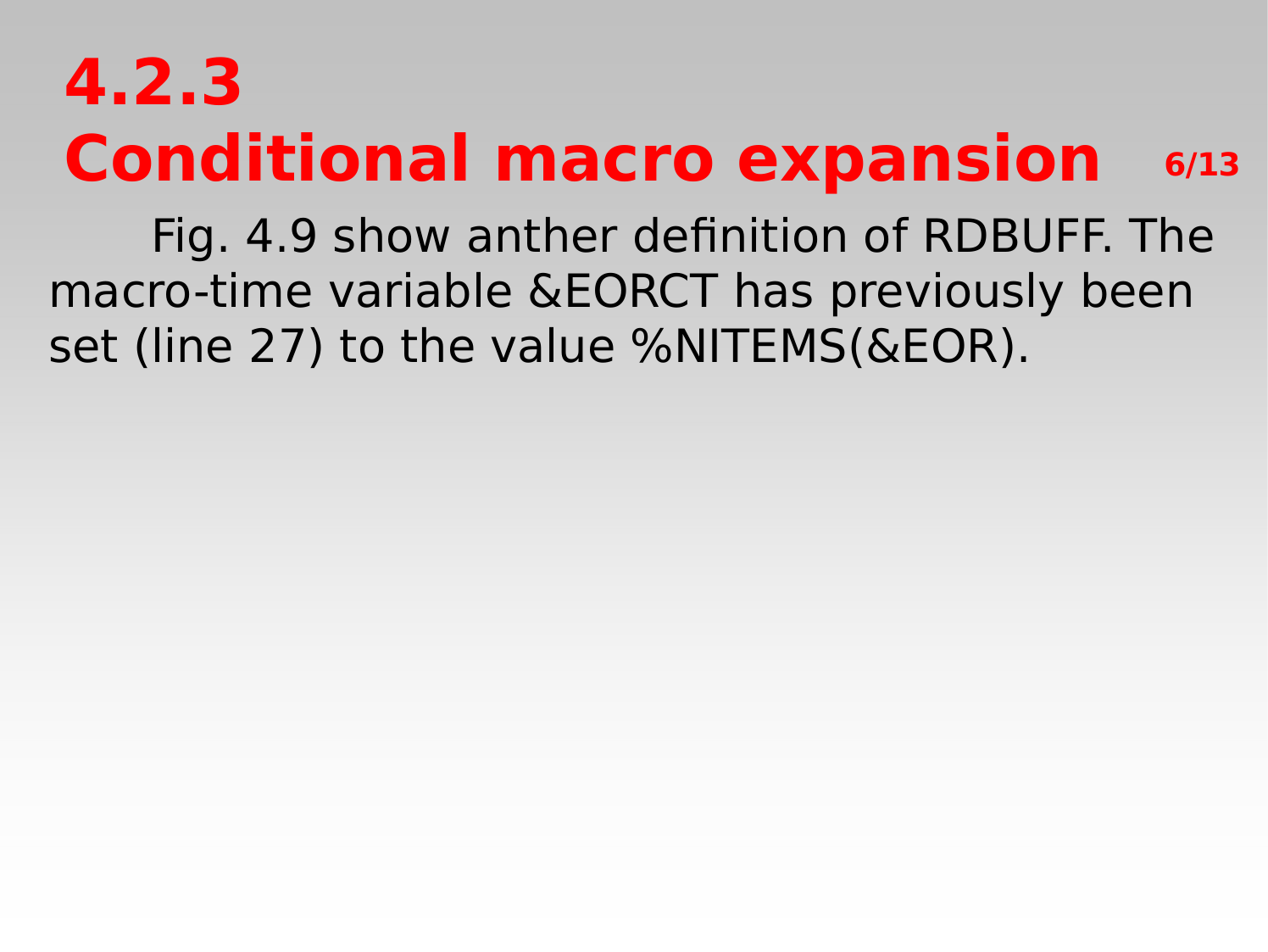

# 4.2.3
Conditional macro expansion
6/13
　　Fig. 4.9 show anther definition of RDBUFF. The macro-time variable &EORCT has previously been set (line 27) to the value %NITEMS(&EOR).